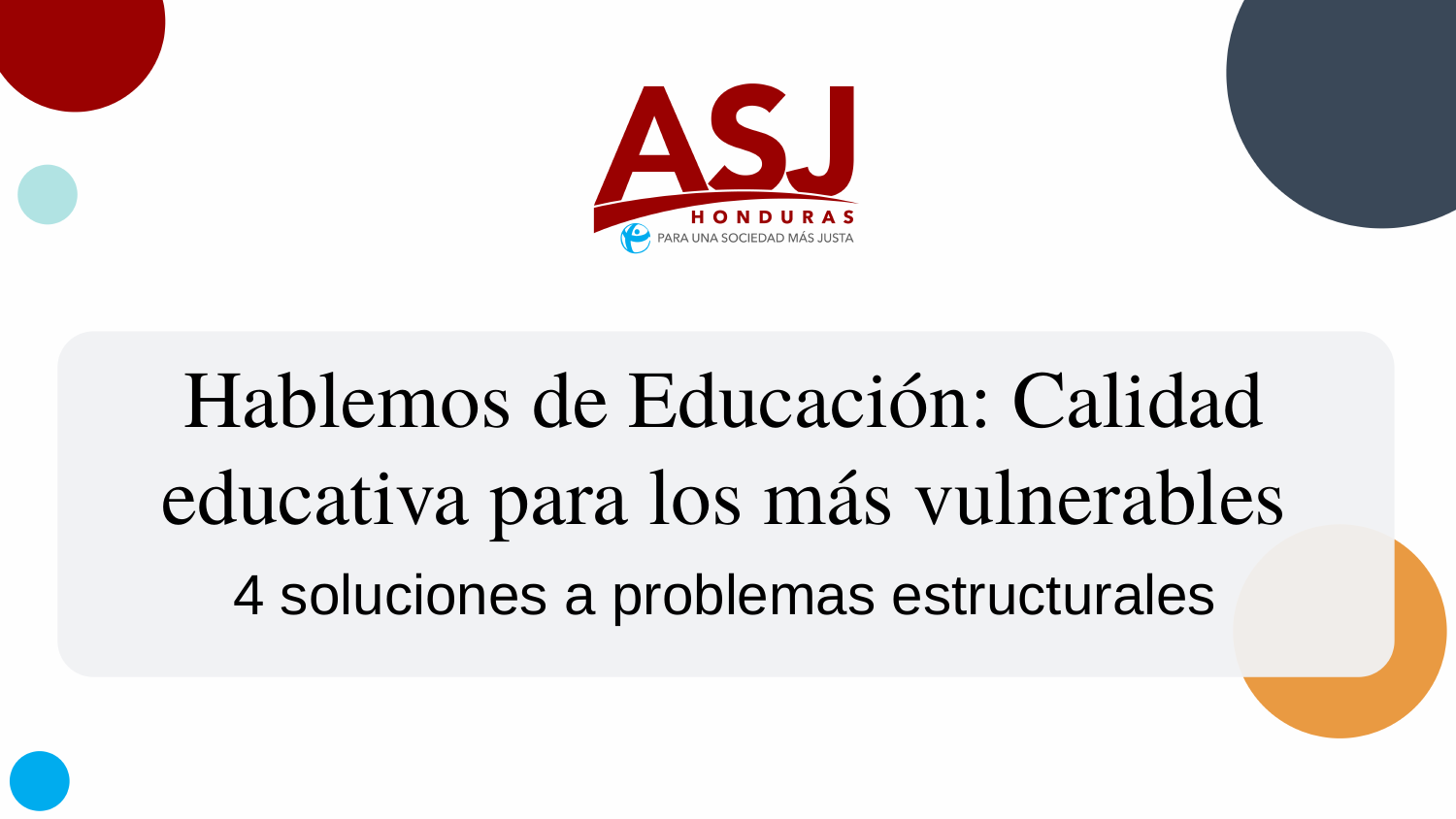

Hablemos de Educación: Calidad educativa para los más vulnerables
4 soluciones a problemas estructurales